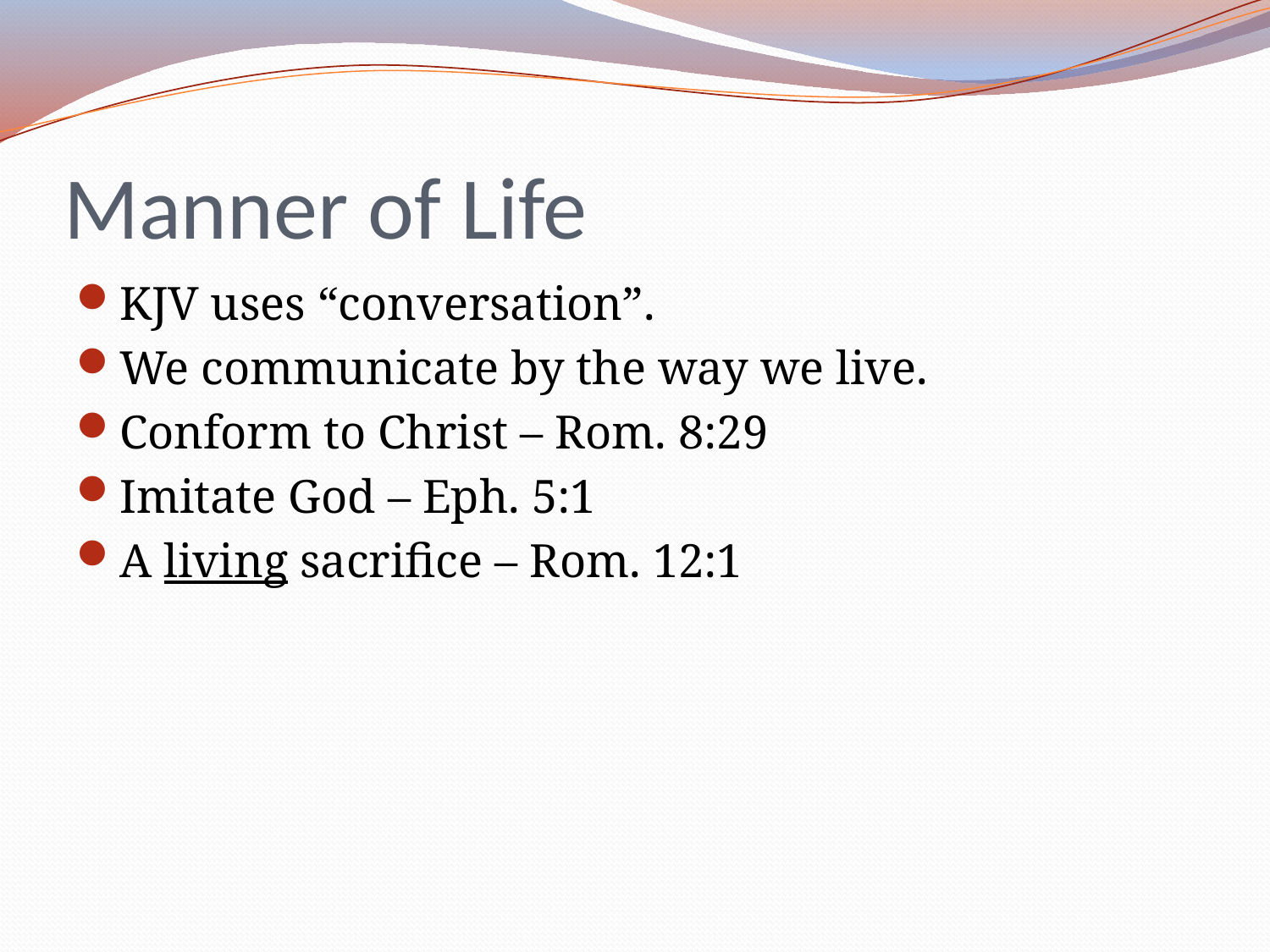

# Manner of Life
KJV uses “conversation”.
We communicate by the way we live.
Conform to Christ – Rom. 8:29
Imitate God – Eph. 5:1
A living sacrifice – Rom. 12:1